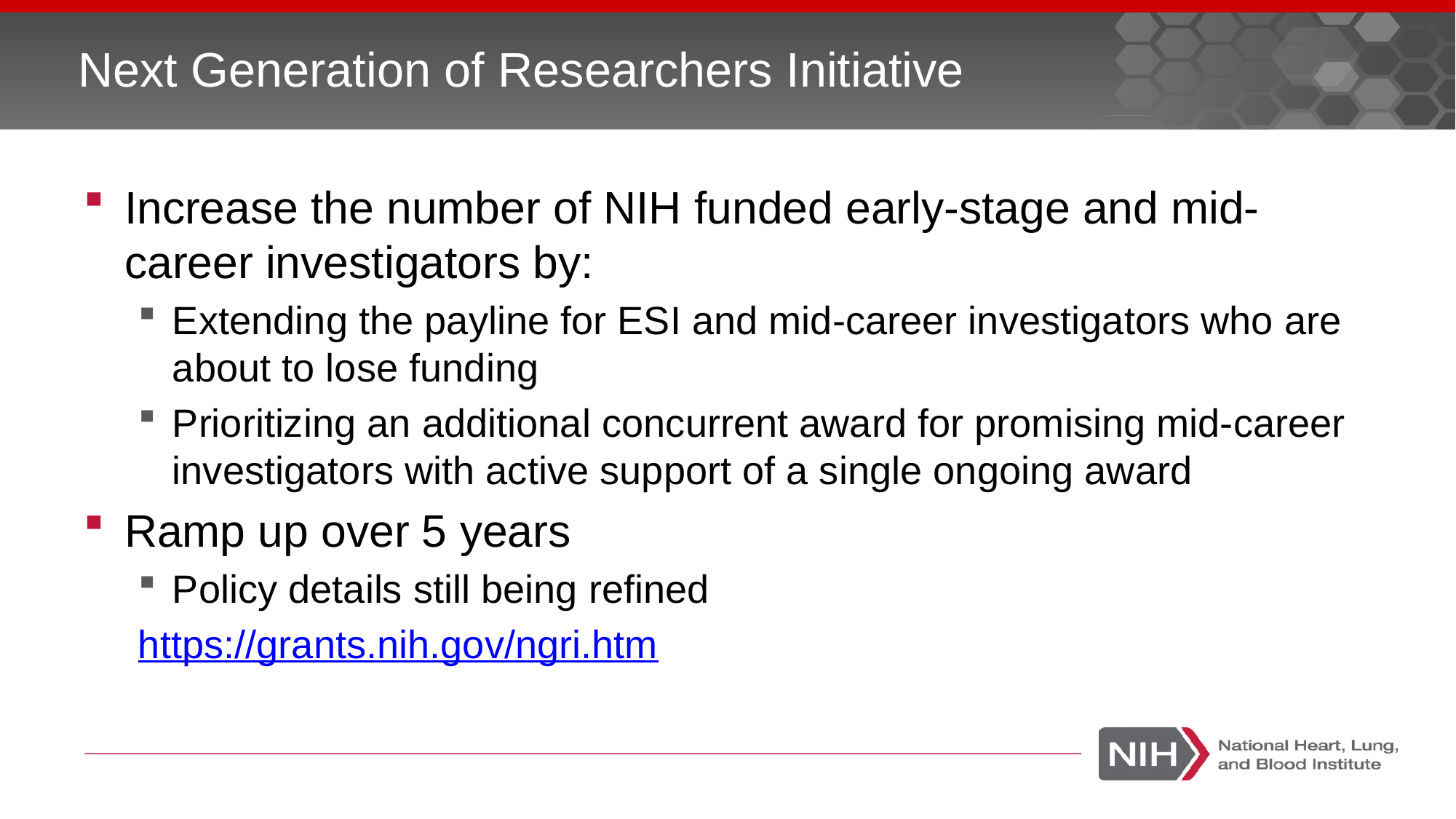

# Next Generation of Researchers Initiative
Increase the number of NIH funded early-stage and mid-career investigators by:
Extending the payline for ESI and mid-career investigators who are about to lose funding
Prioritizing an additional concurrent award for promising mid-career investigators with active support of a single ongoing award
Ramp up over 5 years
Policy details still being refined
https://grants.nih.gov/ngri.htm